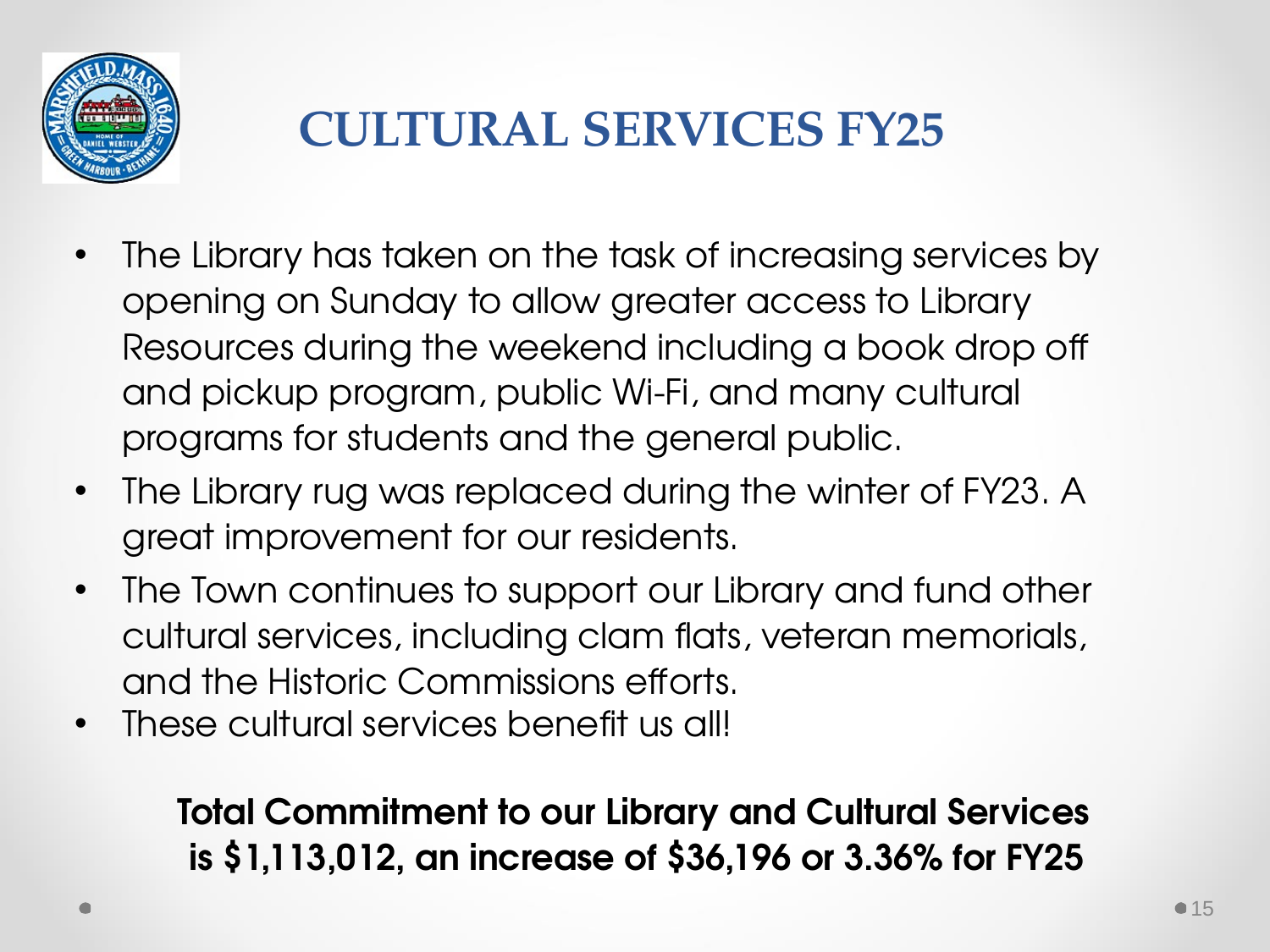

# CULTURAL SERVICES FY25
The Library has taken on the task of increasing services by opening on Sunday to allow greater access to Library Resources during the weekend including a book drop off and pickup program, public Wi-Fi, and many cultural programs for students and the general public.
The Library rug was replaced during the winter of FY23. A great improvement for our residents.
The Town continues to support our Library and fund other cultural services, including clam flats, veteran memorials, and the Historic Commissions efforts.
These cultural services benefit us all!

Total Commitment to our Library and Cultural Services is $1,113,012, an increase of $36,196 or 3.36% for FY25
15